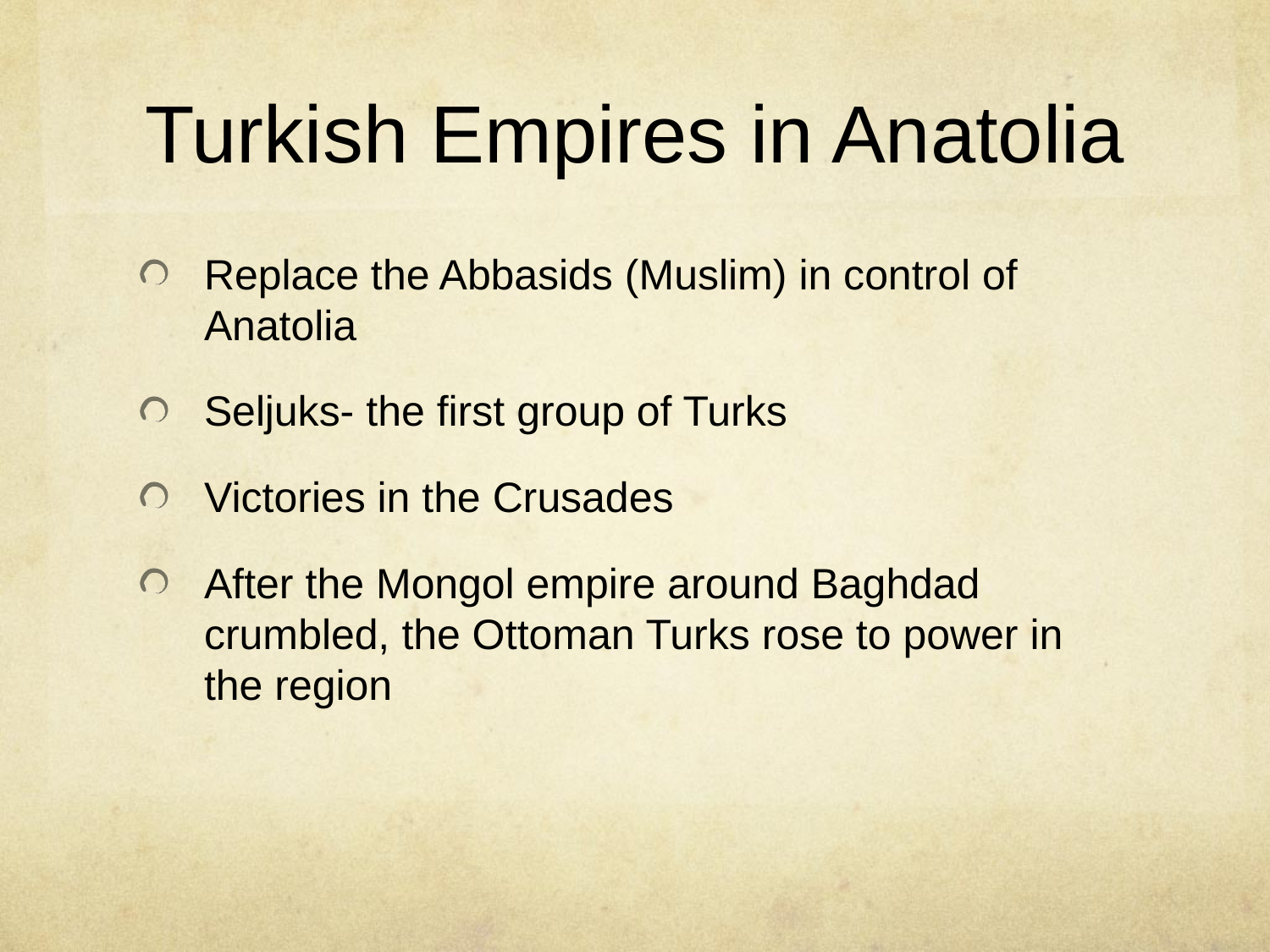

# Turkish Empires in Anatolia
Replace the Abbasids (Muslim) in control of Anatolia
Seljuks- the first group of Turks
Victories in the Crusades
After the Mongol empire around Baghdad crumbled, the Ottoman Turks rose to power in the region